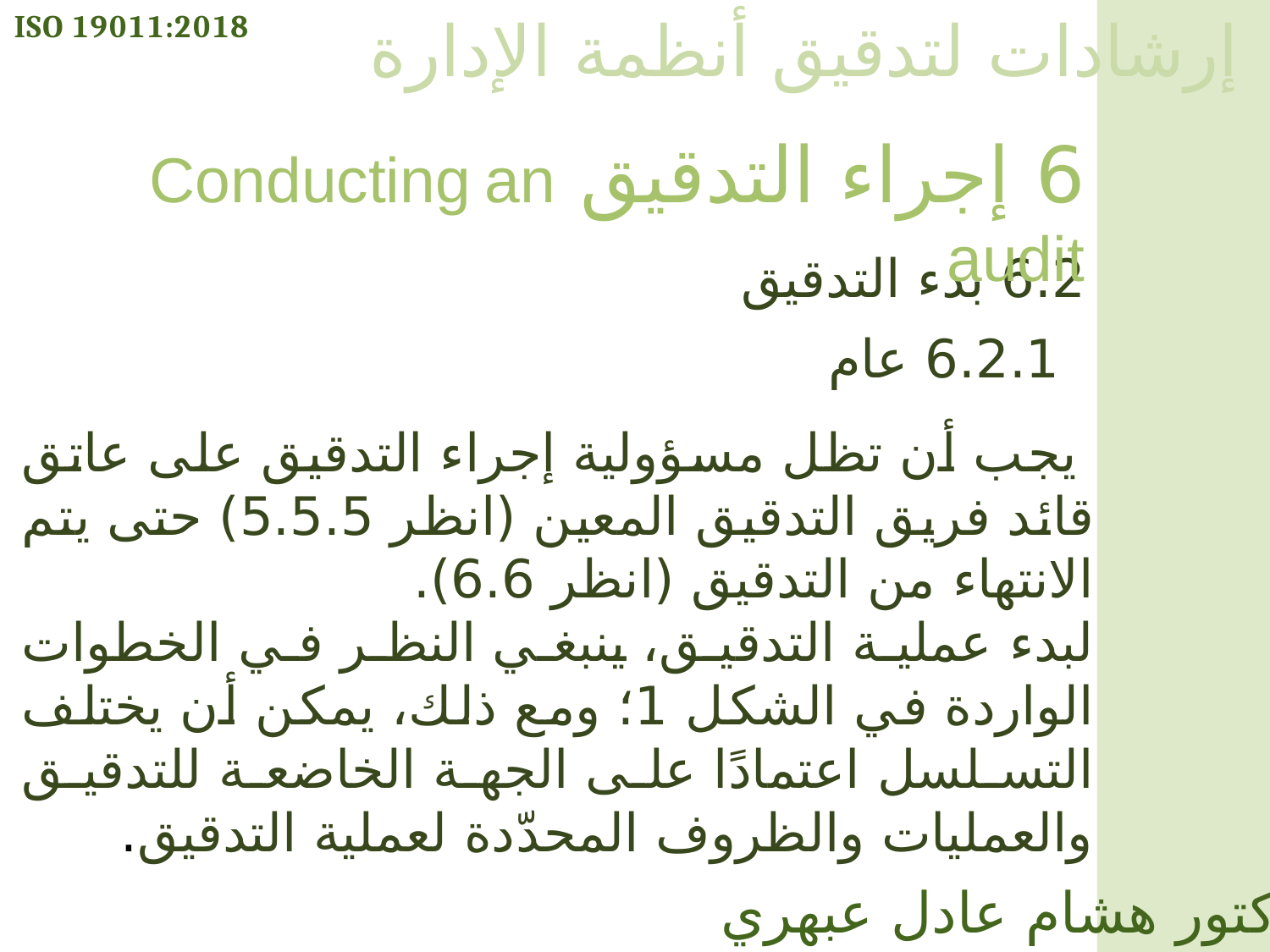

ISO 19011:2018
إرشادات لتدقيق أنظمة الإدارة

6 إجراء التدقيق Conducting an audit
6.2 بدء التدقيق
6.2.1 عام
 يجب أن تظل مسؤولية إجراء التدقيق على عاتق قائد فريق التدقيق المعين (انظر 5.5.5) حتى يتم الانتهاء من التدقيق (انظر 6.6).
لبدء عملية التدقيق، ينبغي النظر في الخطوات الواردة في الشكل 1؛ ومع ذلك، يمكن أن يختلف التسلسل اعتمادًا على الجهة الخاضعة للتدقيق والعمليات والظروف المحدّدة لعملية التدقيق.
الدكتور هشام عادل عبهري